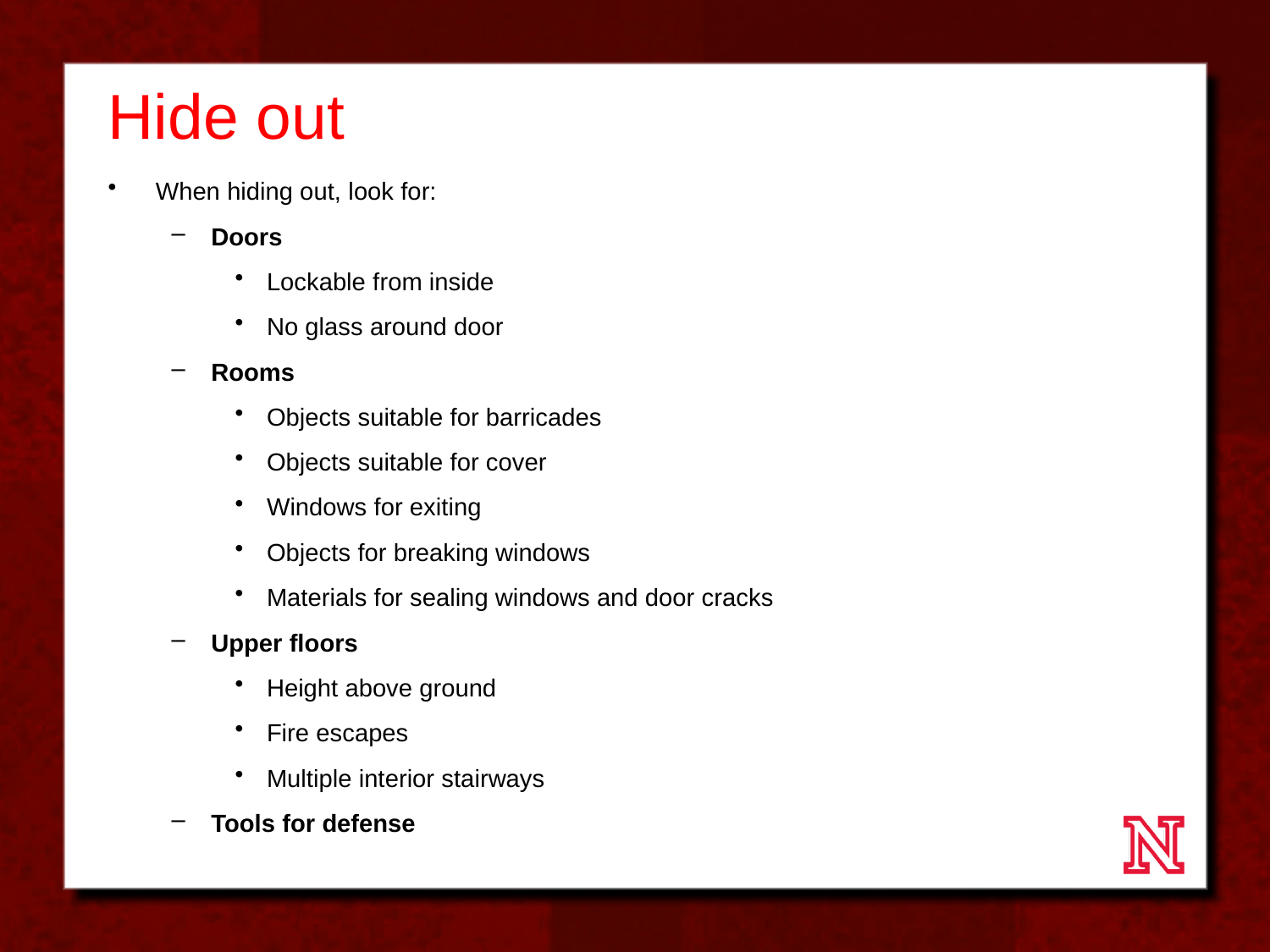

# Hide out
When hiding out, look for:
Doors
Lockable from inside
No glass around door
Rooms
Objects suitable for barricades
Objects suitable for cover
Windows for exiting
Objects for breaking windows
Materials for sealing windows and door cracks
Upper floors
Height above ground
Fire escapes
Multiple interior stairways
Tools for defense